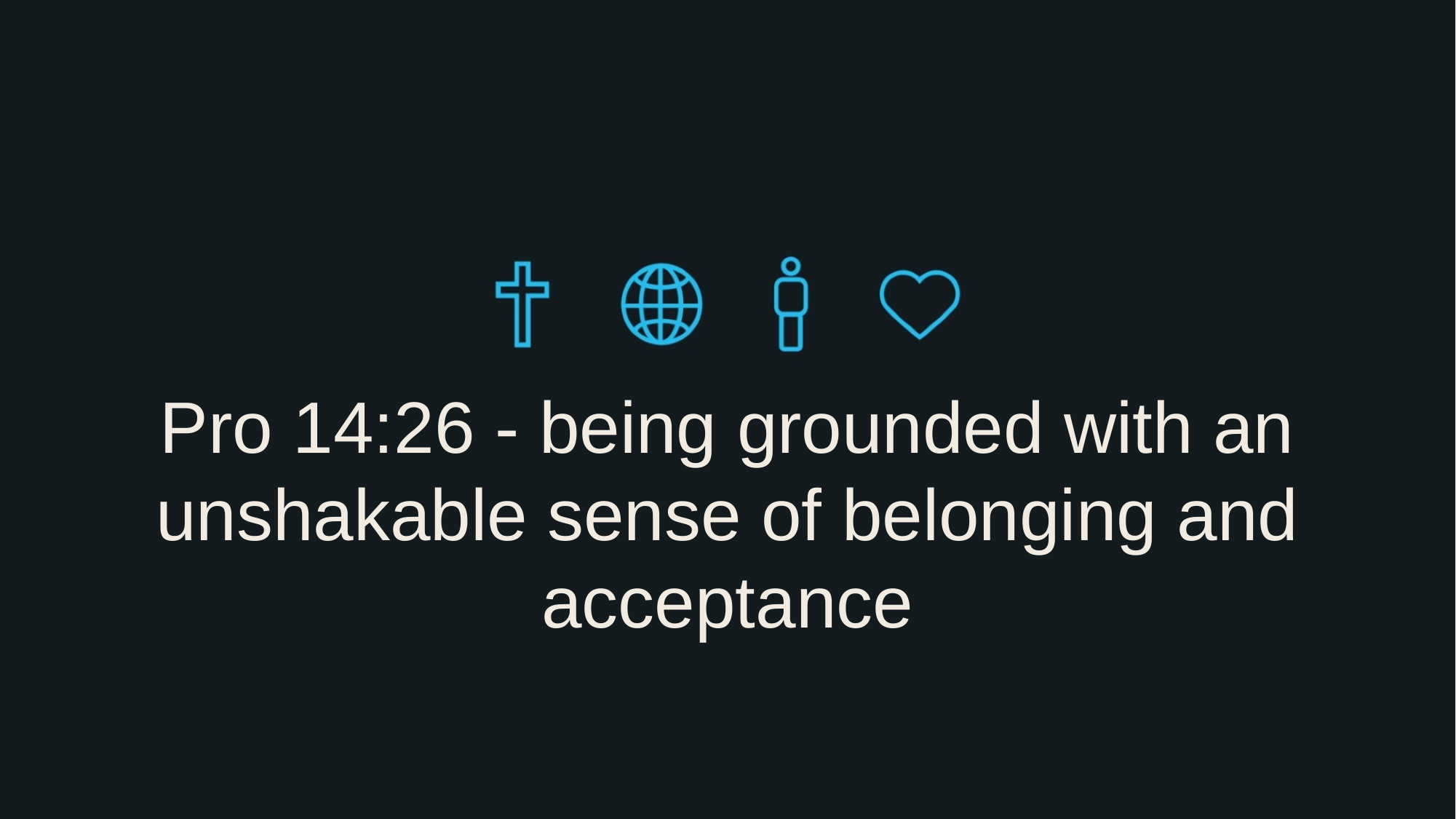

# Pro 14:26 - being grounded with an unshakable sense of belonging and acceptance